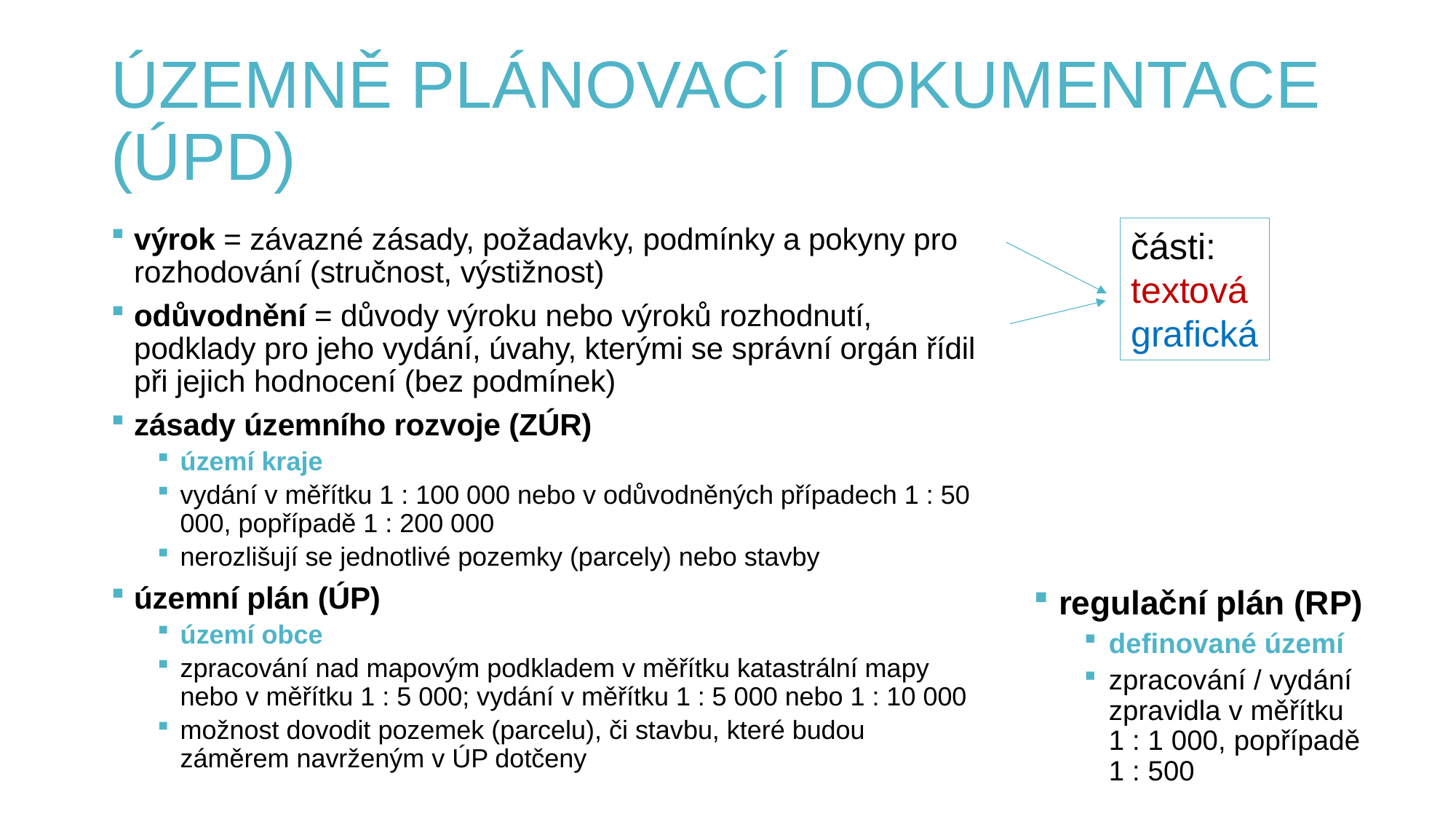

# Územně plánovací dokumentace (ÚPD)
výrok = závazné zásady, požadavky, podmínky a pokyny pro rozhodování (stručnost, výstižnost)
odůvodnění = důvody výroku nebo výroků rozhodnutí, podklady pro jeho vydání, úvahy, kterými se správní orgán řídil při jejich hodnocení (bez podmínek)
zásady územního rozvoje (ZÚR)
území kraje
vydání v měřítku 1 : 100 000 nebo v odůvodněných případech 1 : 50 000, popřípadě 1 : 200 000
nerozlišují se jednotlivé pozemky (parcely) nebo stavby
územní plán (ÚP)
území obce
zpracování nad mapovým podkladem v měřítku katastrální mapy nebo v měřítku 1 : 5 000; vydání v měřítku 1 : 5 000 nebo 1 : 10 000
možnost dovodit pozemek (parcelu), či stavbu, které budou záměrem navrženým v ÚP dotčeny
části:
textová
grafická
regulační plán (RP)
definované území
zpracování / vydání zpravidla v měřítku 1 : 1 000, popřípadě 1 : 500